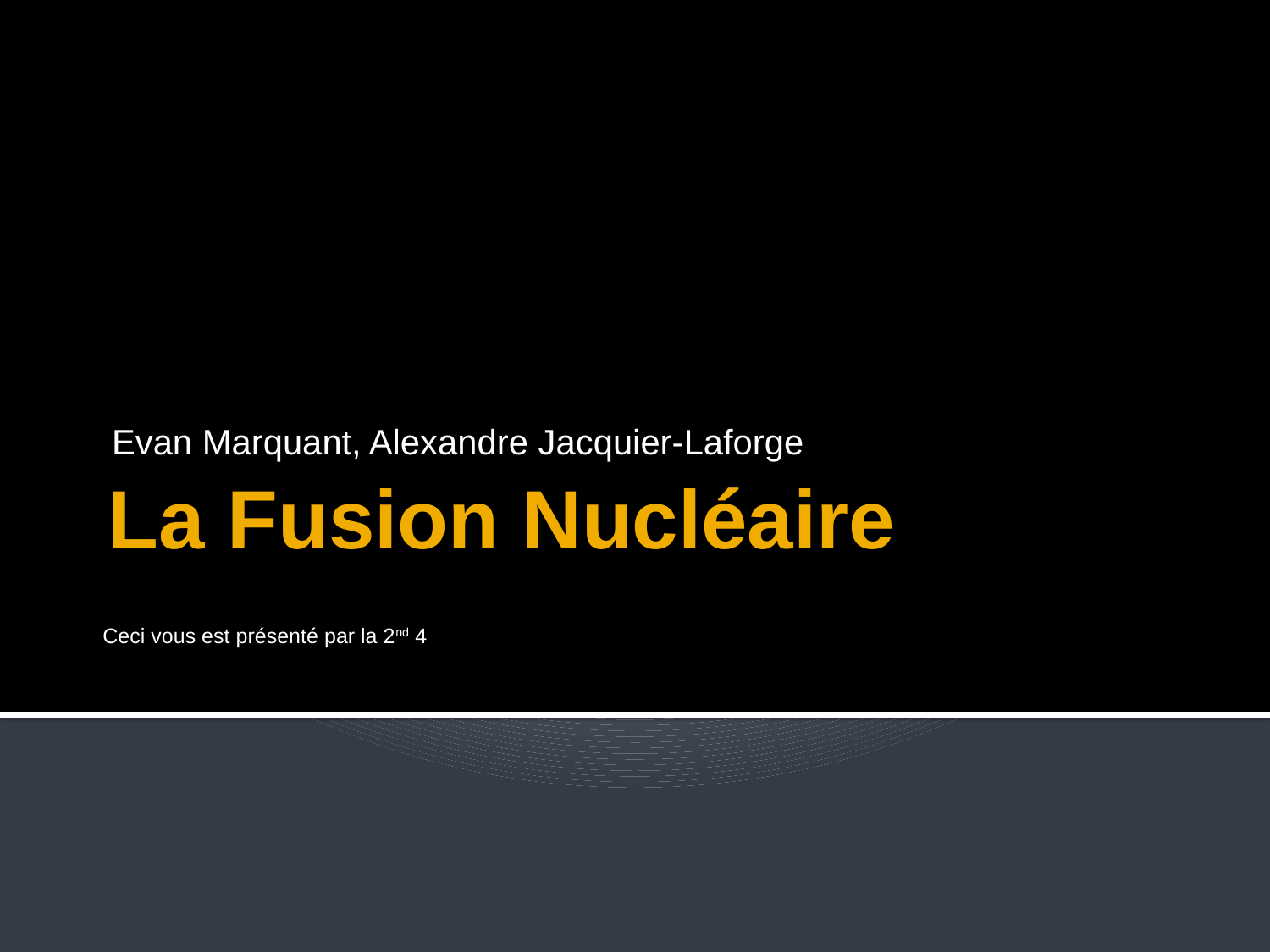

Evan Marquant, Alexandre Jacquier-Laforge
# La Fusion Nucléaire
Ceci vous est présenté par la 2nd 4